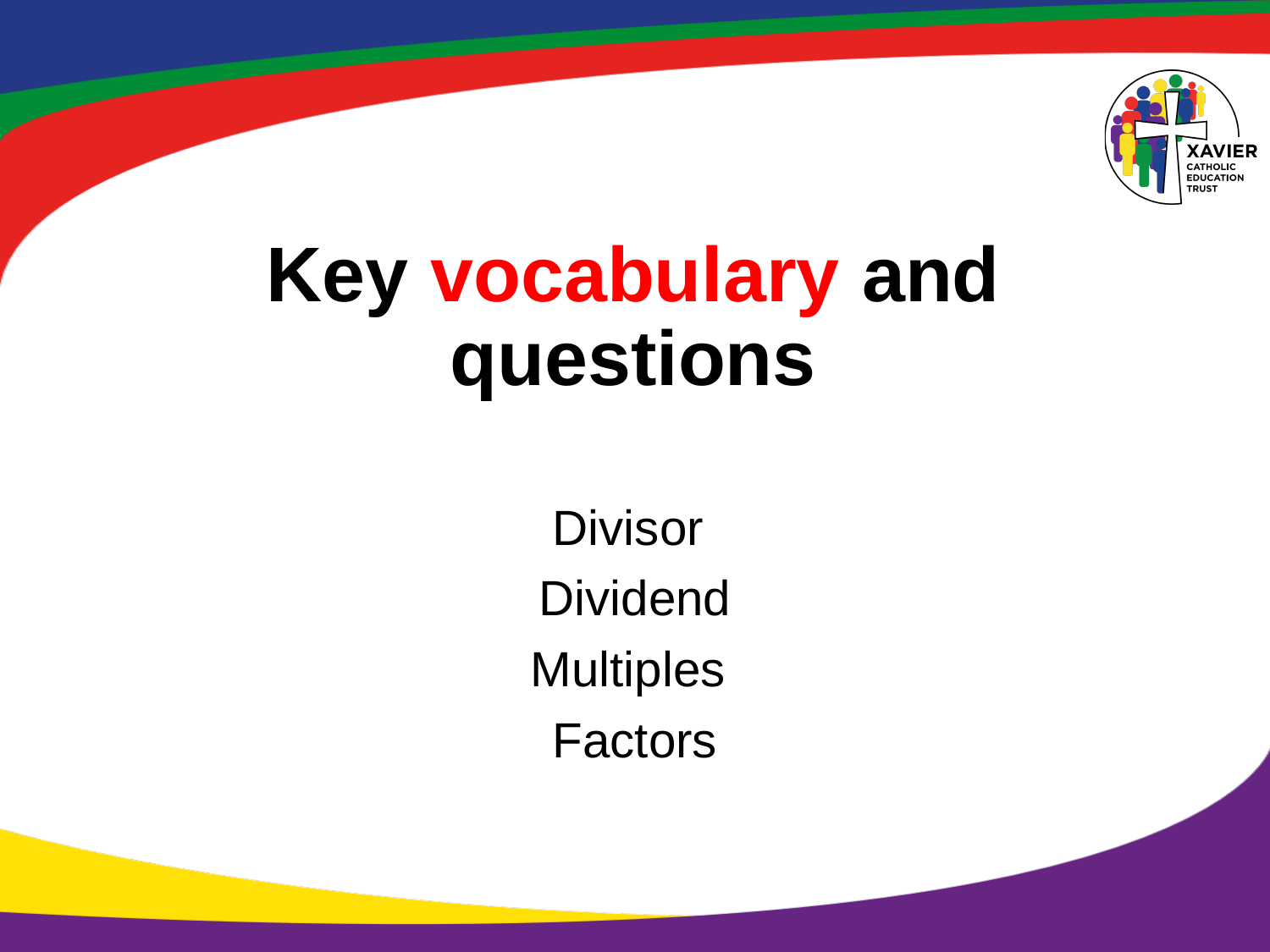

# Key vocabulary and questions
Divisor
Dividend
Multiples
Factors